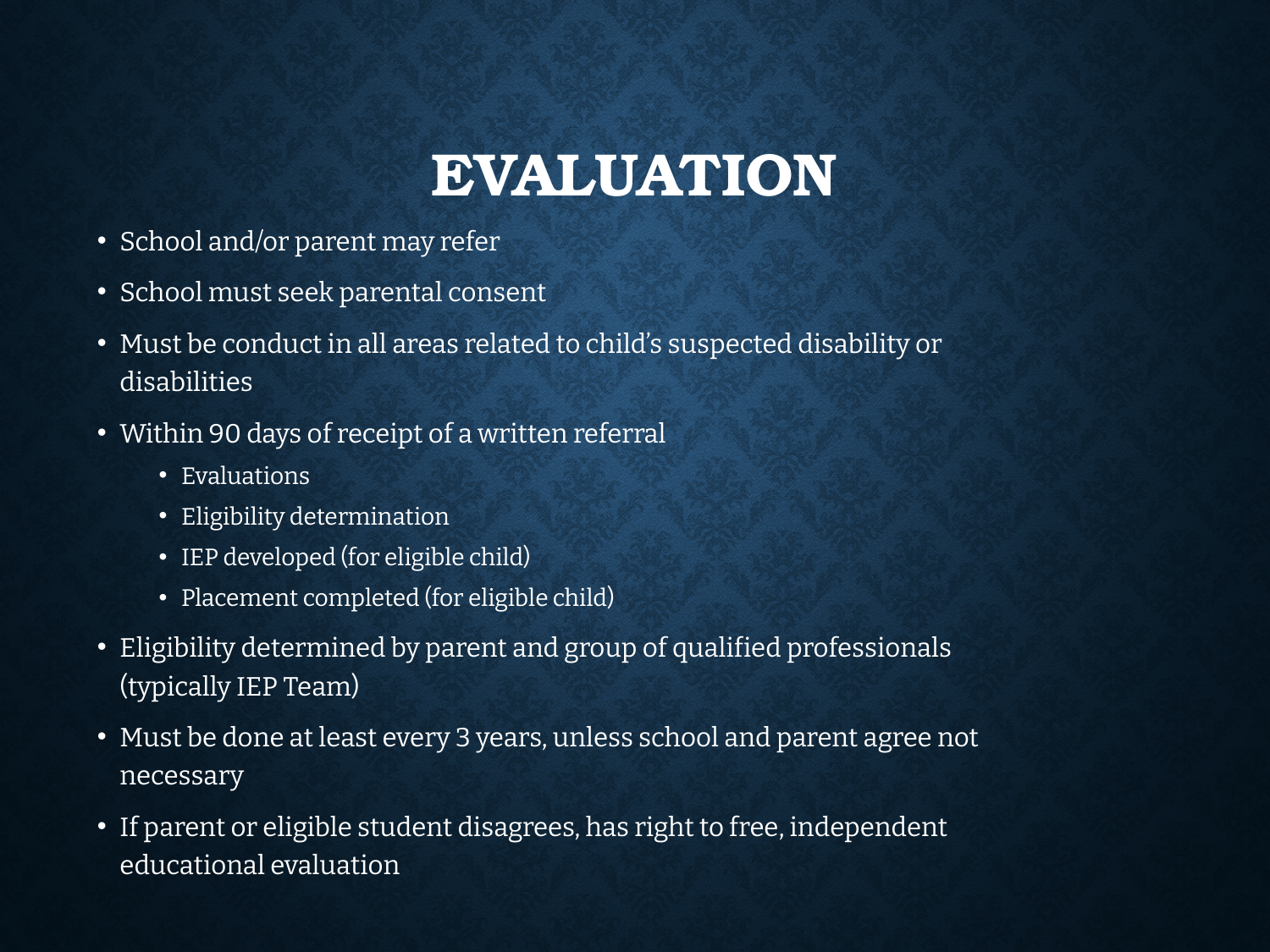

# Evaluation
School and/or parent may refer
School must seek parental consent
Must be conduct in all areas related to child’s suspected disability or disabilities
Within 90 days of receipt of a written referral
Evaluations
Eligibility determination
IEP developed (for eligible child)
Placement completed (for eligible child)
Eligibility determined by parent and group of qualified professionals (typically IEP Team)
Must be done at least every 3 years, unless school and parent agree not necessary
If parent or eligible student disagrees, has right to free, independent educational evaluation